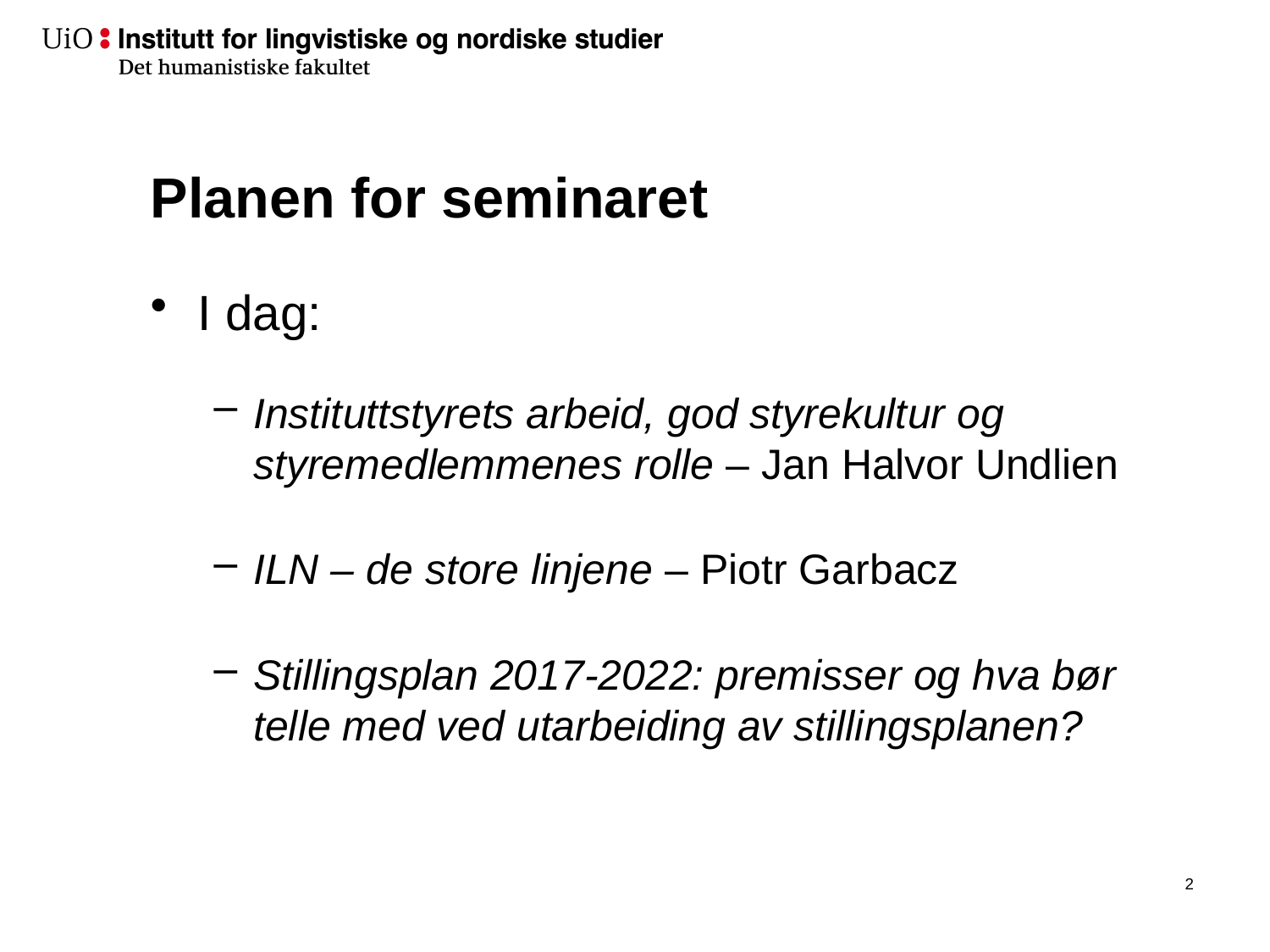

# Planen for seminaret
I dag:

Instituttstyrets arbeid, god styrekultur og styremedlemmenes rolle – Jan Halvor Undlien

ILN – de store linjene – Piotr Garbacz

Stillingsplan 2017-2022: premisser og hva bør telle med ved utarbeiding av stillingsplanen?
2